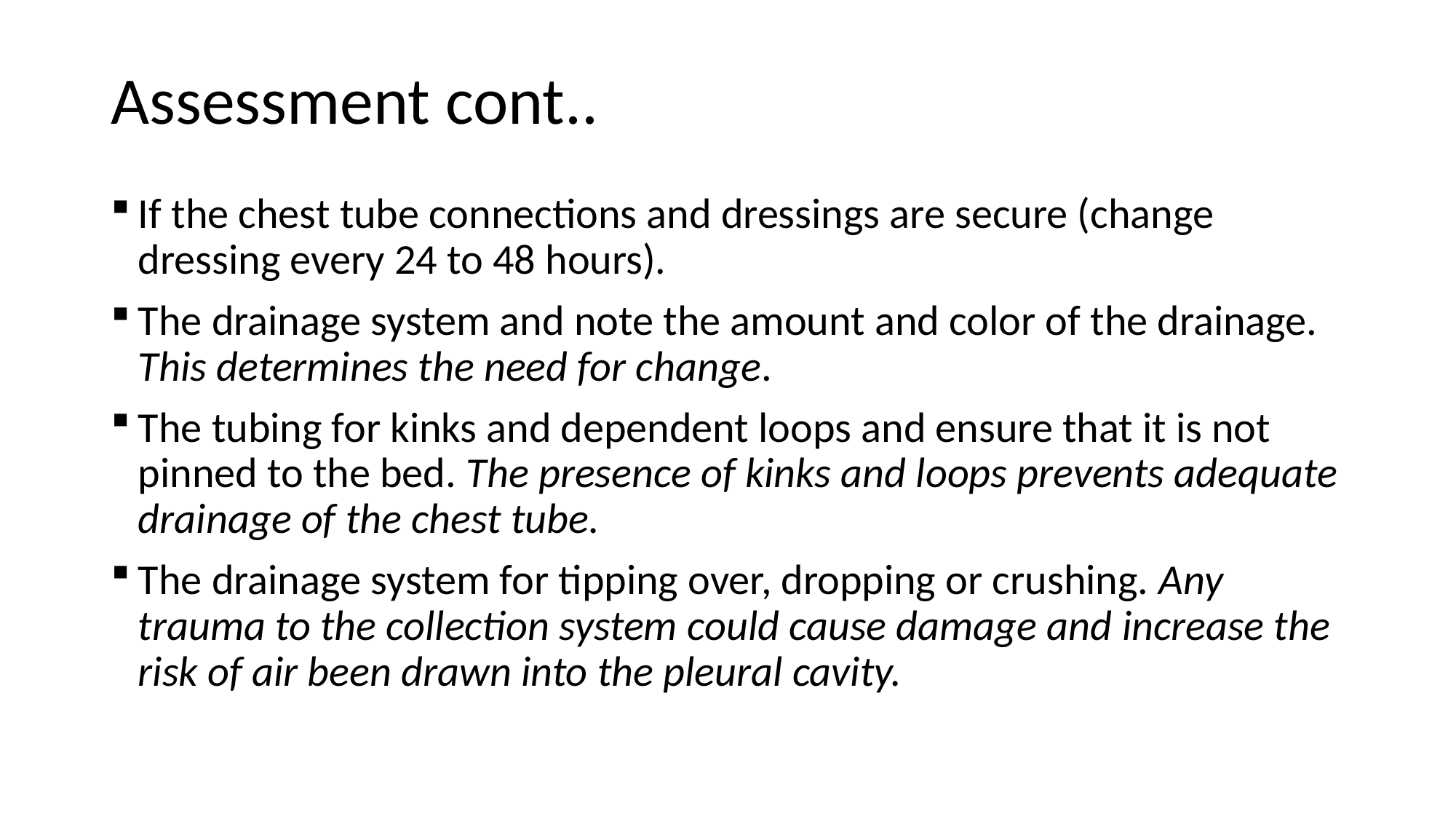

# Assessment cont..
If the chest tube connections and dressings are secure (change dressing every 24 to 48 hours).
The drainage system and note the amount and color of the drainage. This determines the need for change.
The tubing for kinks and dependent loops and ensure that it is not pinned to the bed. The presence of kinks and loops prevents adequate drainage of the chest tube.
The drainage system for tipping over, dropping or crushing. Any trauma to the collection system could cause damage and increase the risk of air been drawn into the pleural cavity.